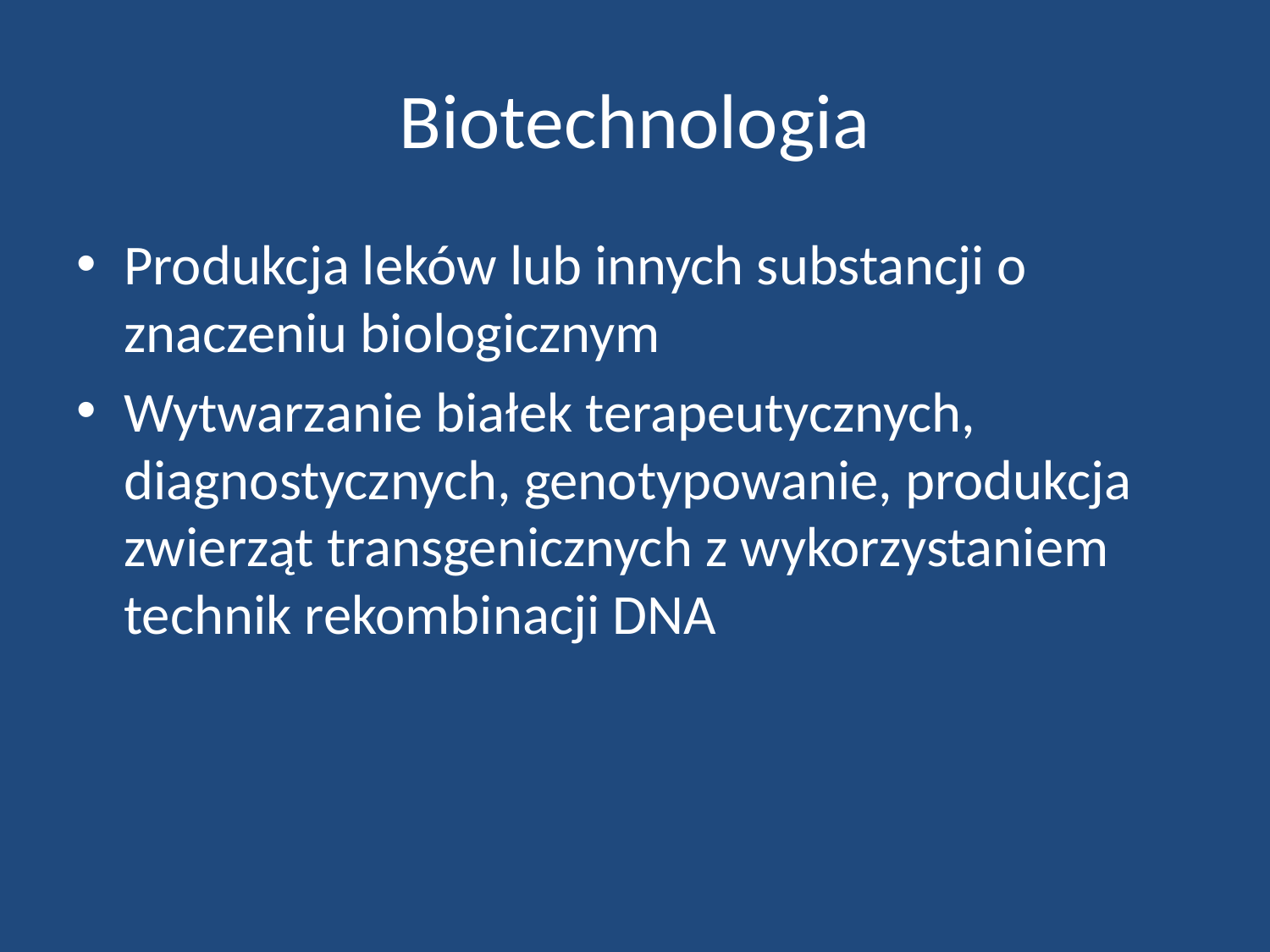

# Biotechnologia
Produkcja leków lub innych substancji o znaczeniu biologicznym
Wytwarzanie białek terapeutycznych, diagnostycznych, genotypowanie, produkcja zwierząt transgenicznych z wykorzystaniem technik rekombinacji DNA